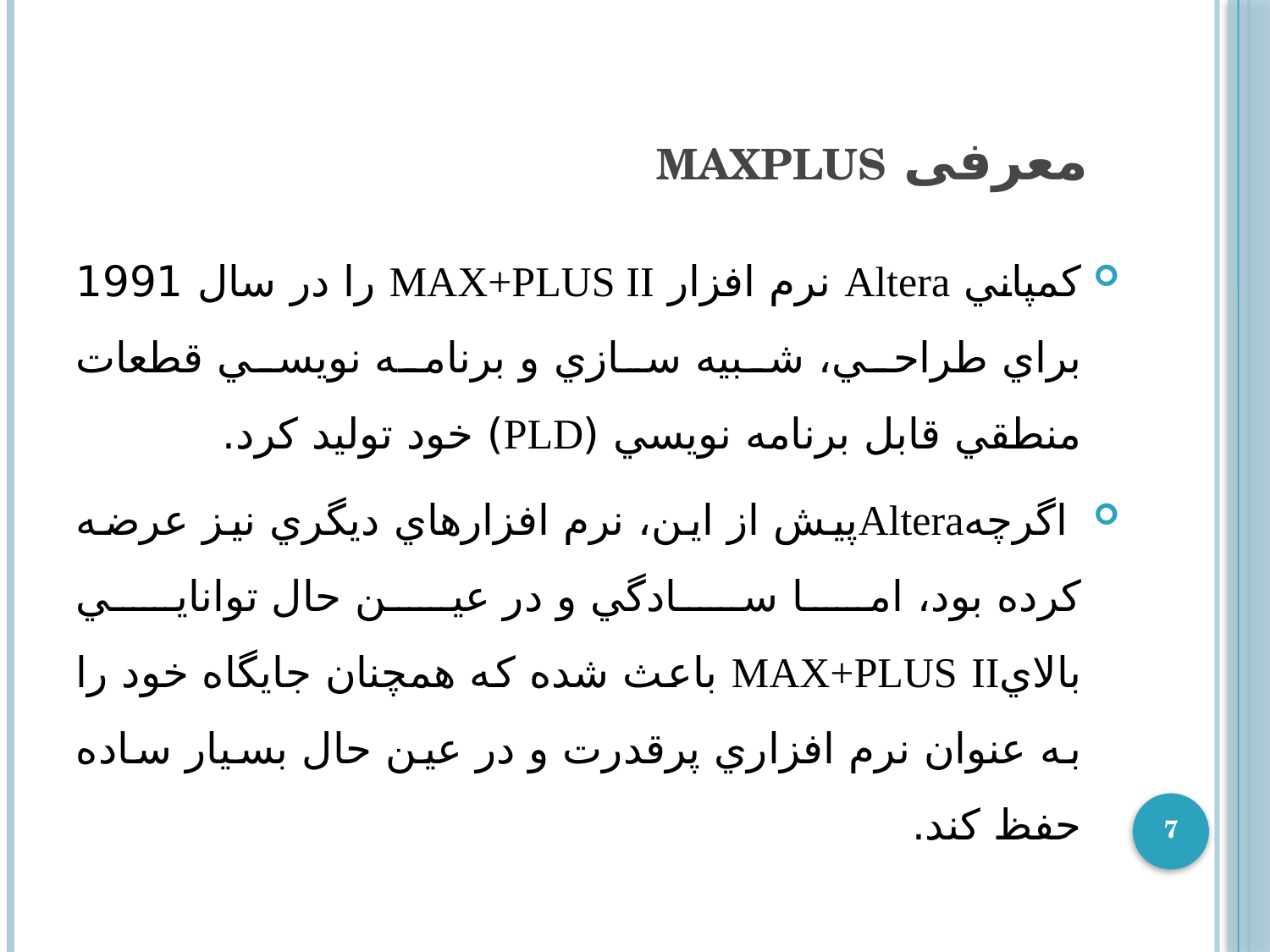

# معرفی maxplus
كمپاني Altera نرم افزار MAX+PLUS II را در سال 1991 براي طراحي، شبيه سازي و برنامه نويسي قطعات منطقي قابل برنامه نويسي (PLD) خود توليد كرد.
 اگرچهAlteraپيش از اين، نرم افزارهاي ديگري نيز عرضه كرده بود، اما سادگي و در عين حال توانايي بالايMAX+PLUS II باعث شده كه همچنان جايگاه خود را به عنوان نرم افزاري پرقدرت و در عين حال بسيار ساده حفظ كند.

7